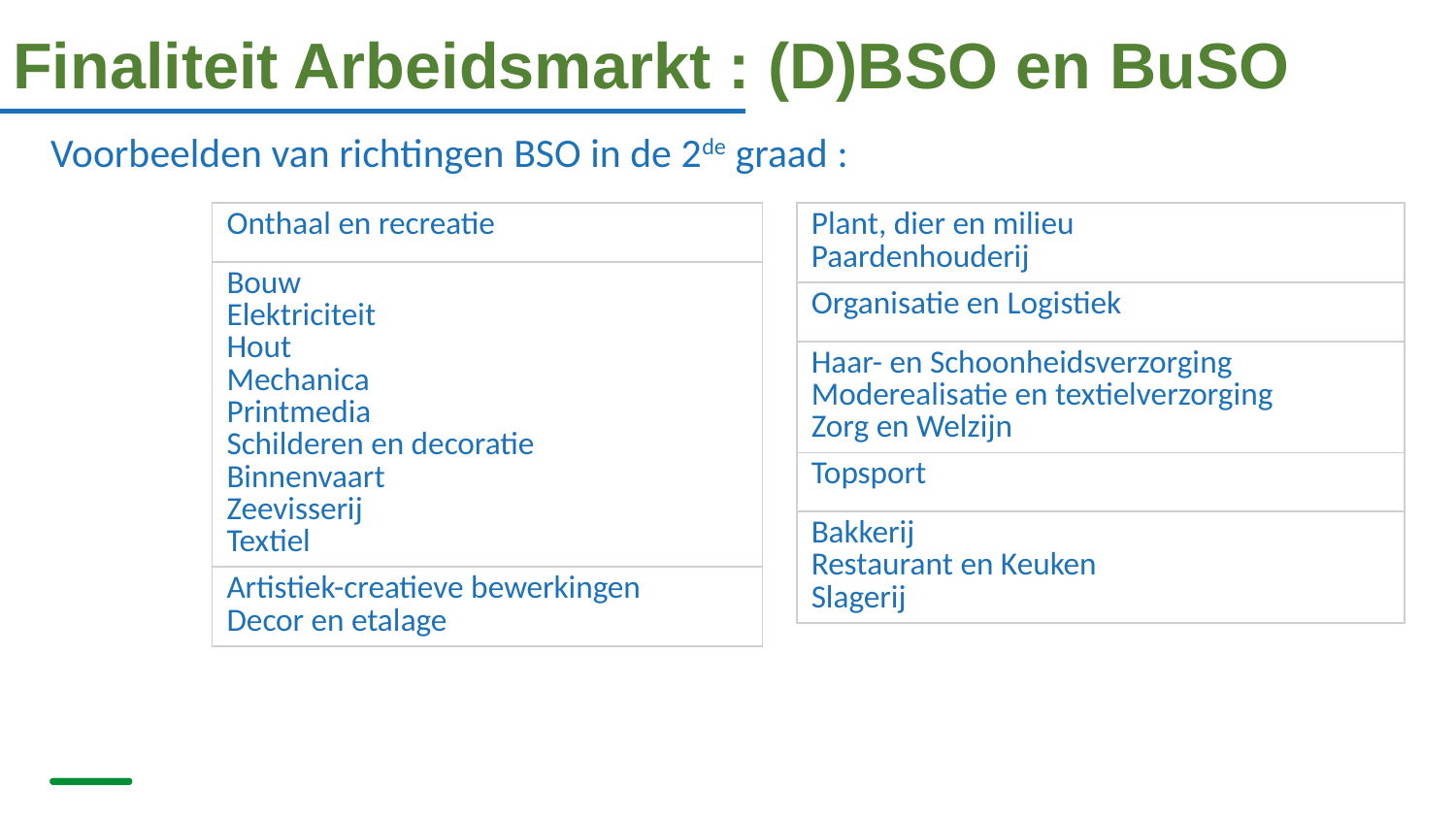

Finaliteit Arbeidsmarkt : (D)BSO en BuSO
Voorbeelden van richtingen BSO in de 2de graad :
| Onthaal en recreatie |
| --- |
| Bouw Elektriciteit Hout Mechanica Printmedia Schilderen en decoratie Binnenvaart Zeevisserij Textiel |
| Artistiek-creatieve bewerkingen Decor en etalage |
| Plant, dier en milieu Paardenhouderij |
| --- |
| Organisatie en Logistiek |
| Haar- en Schoonheidsverzorging Moderealisatie en textielverzorging Zorg en Welzijn |
| Topsport |
| Bakkerij Restaurant en Keuken Slagerij |